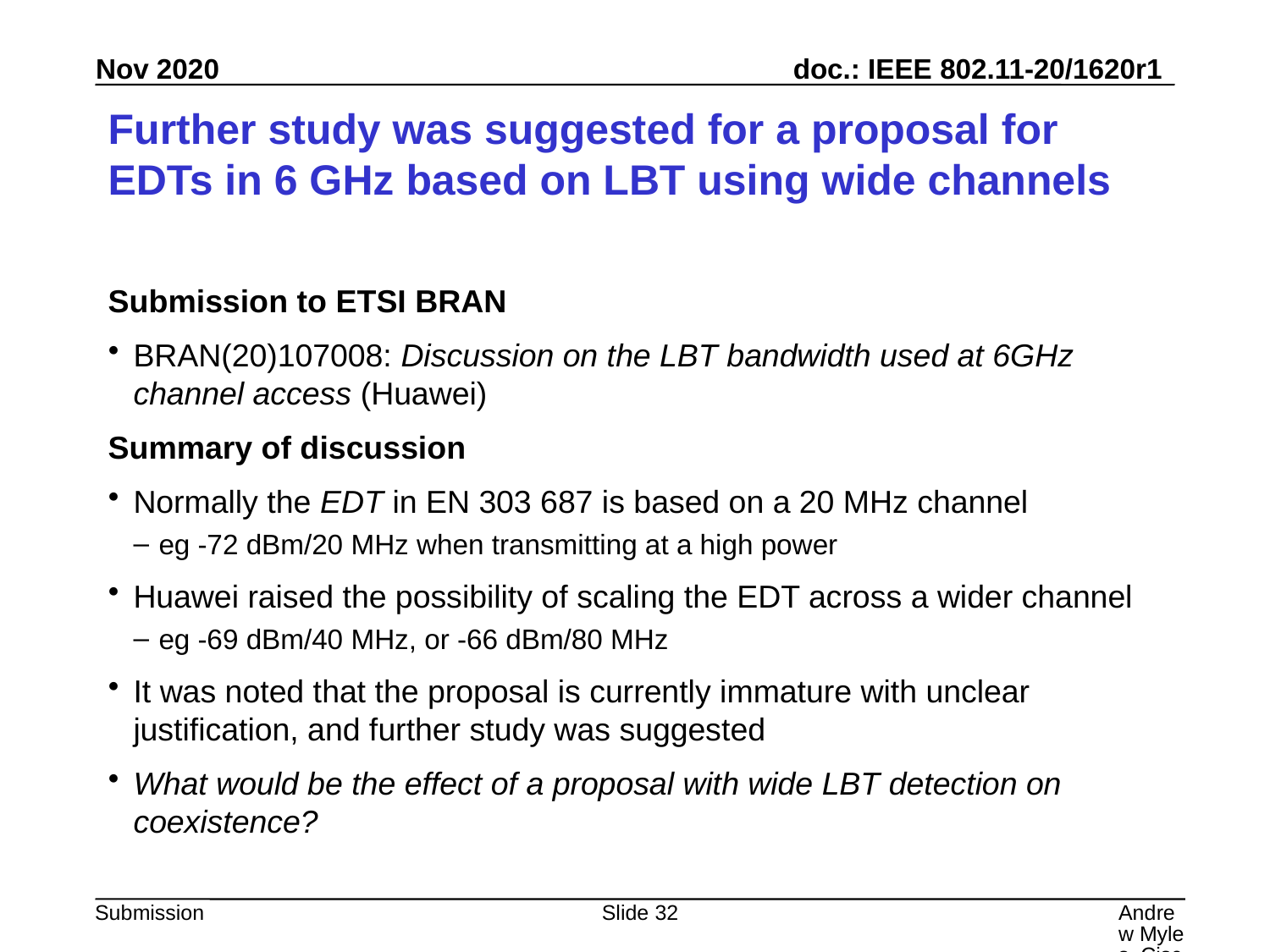

# Further study was suggested for a proposal for EDTs in 6 GHz based on LBT using wide channels
Submission to ETSI BRAN
BRAN(20)107008: Discussion on the LBT bandwidth used at 6GHz channel access (Huawei)
Summary of discussion
Normally the EDT in EN 303 687 is based on a 20 MHz channel
eg -72 dBm/20 MHz when transmitting at a high power
Huawei raised the possibility of scaling the EDT across a wider channel
eg -69 dBm/40 MHz, or -66 dBm/80 MHz
It was noted that the proposal is currently immature with unclear justification, and further study was suggested
What would be the effect of a proposal with wide LBT detection on coexistence?

Slide 32
Andrew Myles, Cisco